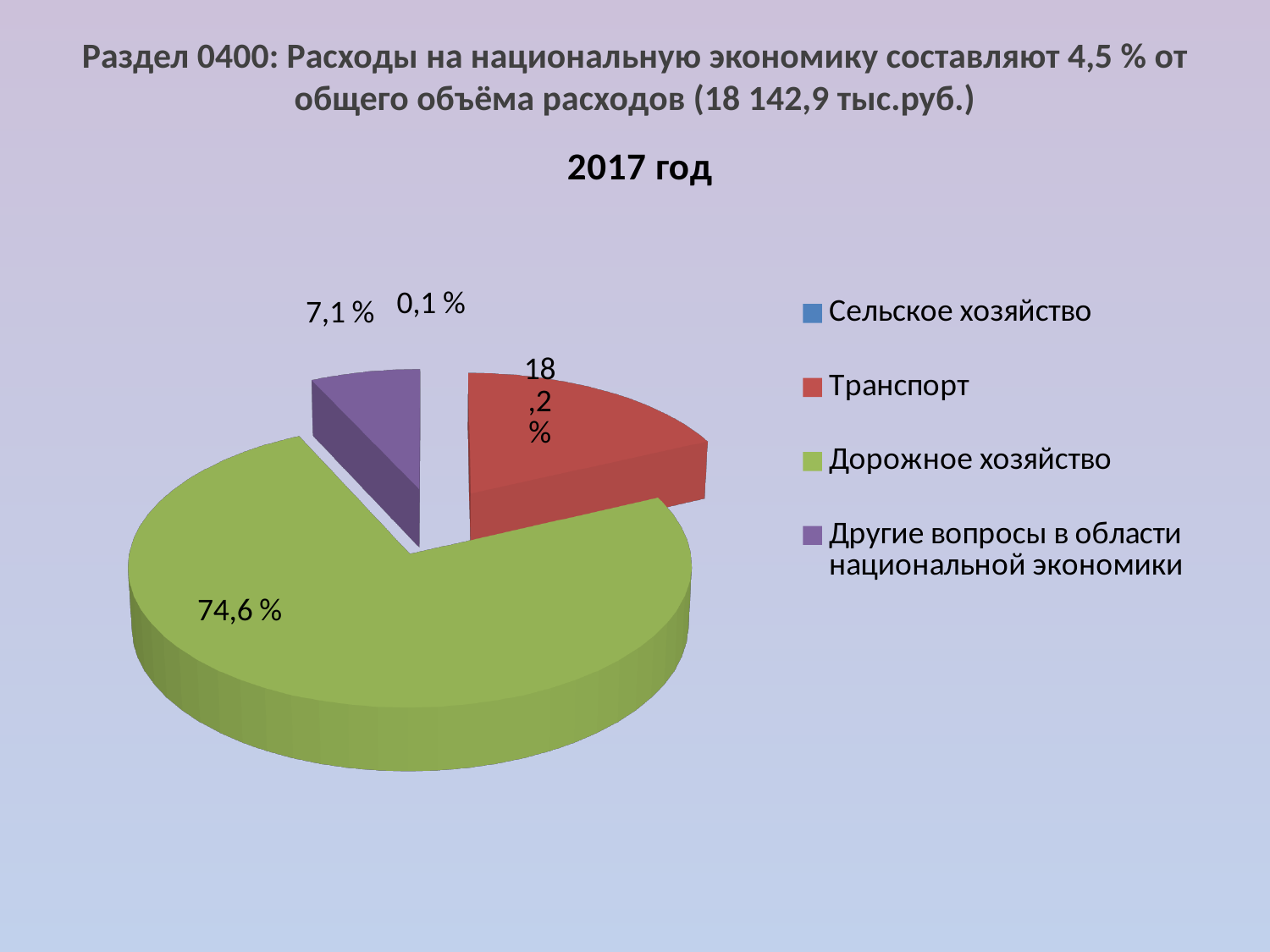

Раздел 0400: Расходы на национальную экономику составляют 4,5 % от общего объёма расходов (18 142,9 тыс.руб.)

[unsupported chart]